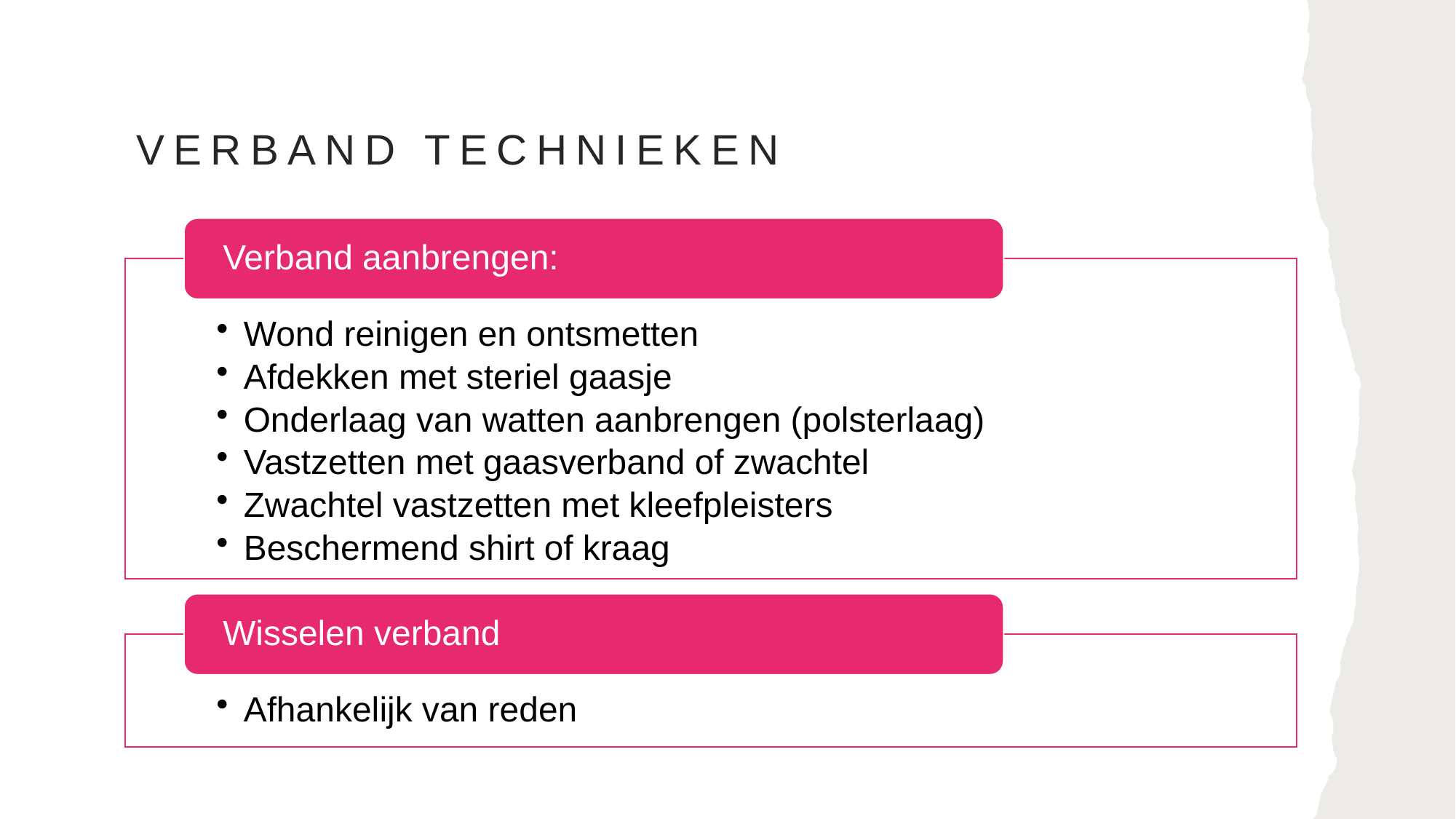

# Verband technieken
Wond reinigen en ontsmetten
Afdekken met steriel gaasje
Onderlaag van watten aanbrengen (polsterlaag)
Vastzetten met gaasverband of zwachtel
Zwachtel vastzetten met kleefpleisters
Beschermend shirt of kraag
Verband aanbrengen:
Afhankelijk van reden
Wisselen verband